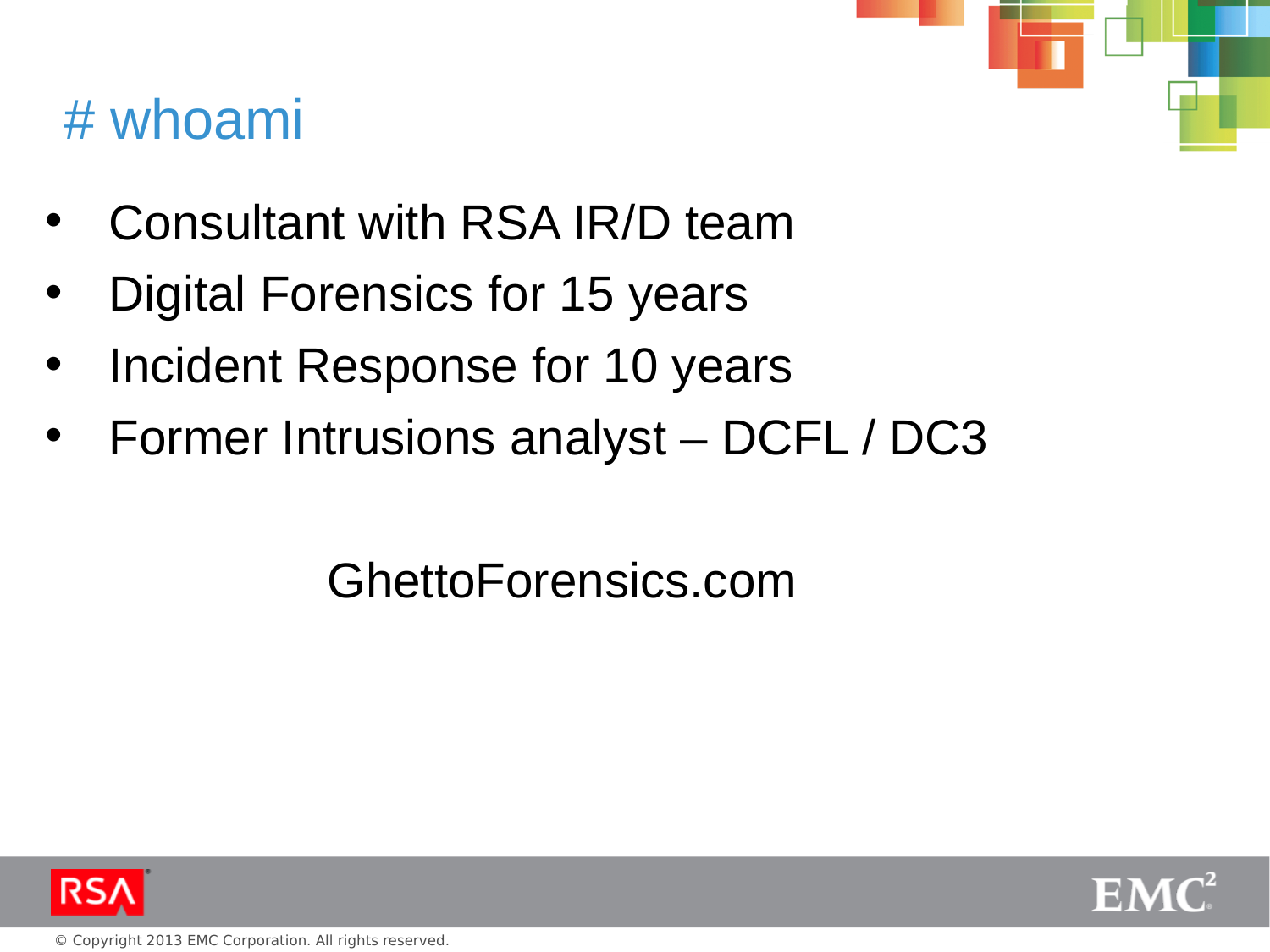

# # whoami
Consultant with RSA IR/D team
Digital Forensics for 15 years
Incident Response for 10 years
Former Intrusions analyst – DCFL / DC3

GhettoForensics.com